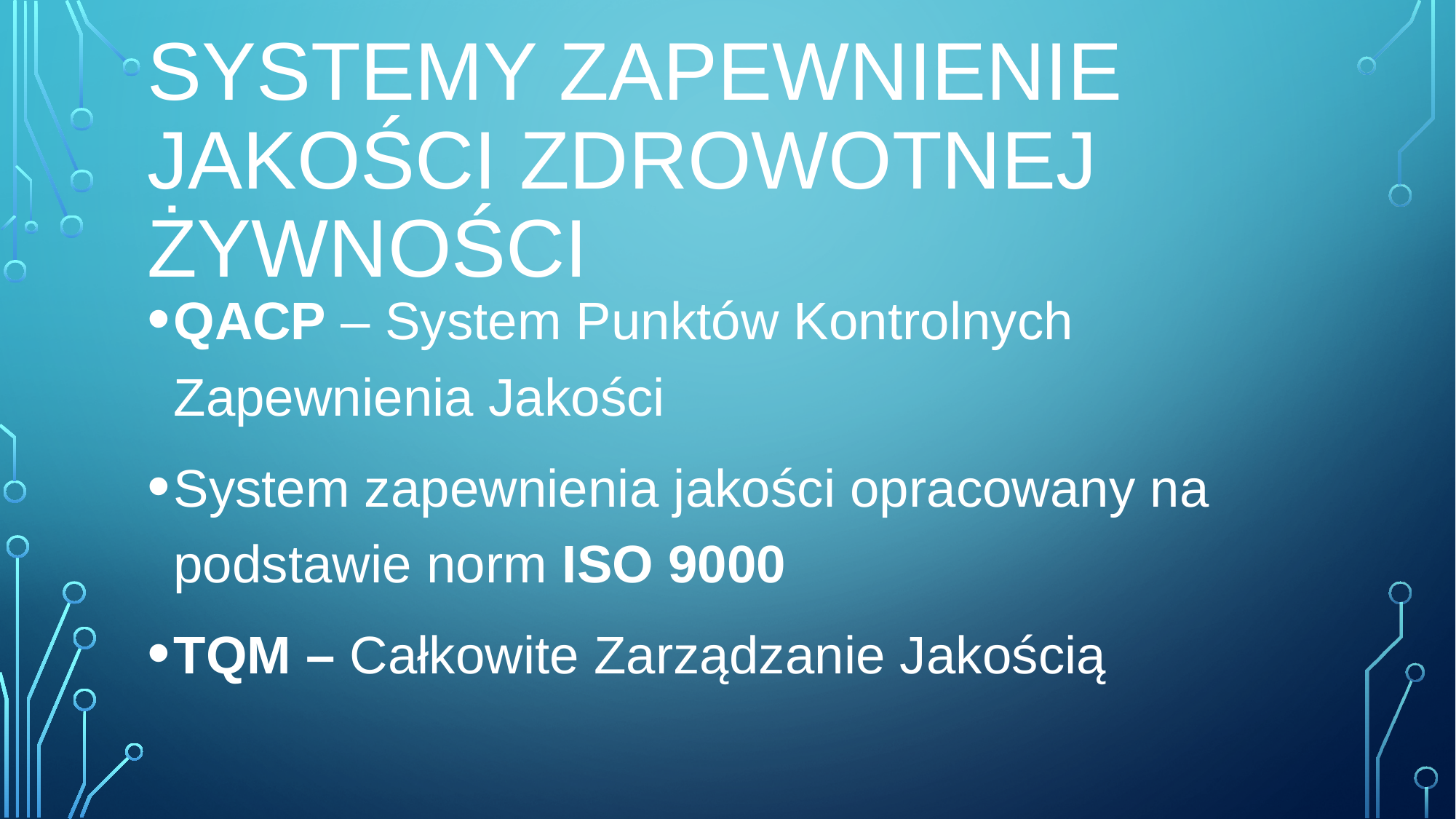

# Systemy zapewnienie jakości zdrowotnej żywności
QACP – System Punktów Kontrolnych Zapewnienia Jakości
System zapewnienia jakości opracowany na podstawie norm ISO 9000
TQM – Całkowite Zarządzanie Jakością